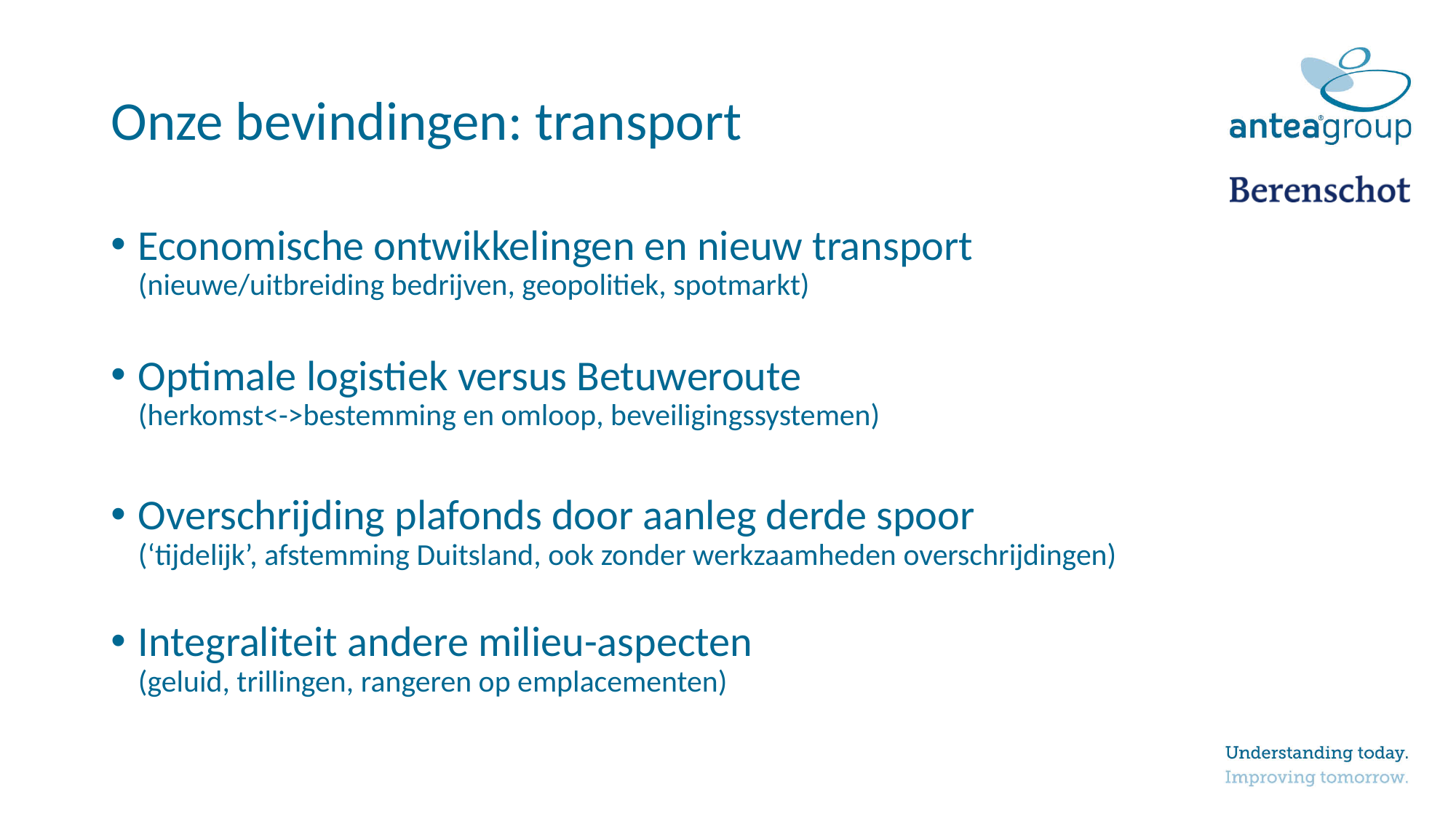

# Onze bevindingen: transport
Economische ontwikkelingen en nieuw transport
(nieuwe/uitbreiding bedrijven, geopolitiek, spotmarkt)
Optimale logistiek versus Betuweroute
(herkomst<->bestemming en omloop, beveiligingssystemen)
Overschrijding plafonds door aanleg derde spoor
(‘tijdelijk’, afstemming Duitsland, ook zonder werkzaamheden overschrijdingen)
Integraliteit andere milieu-aspecten
(geluid, trillingen, rangeren op emplacementen)